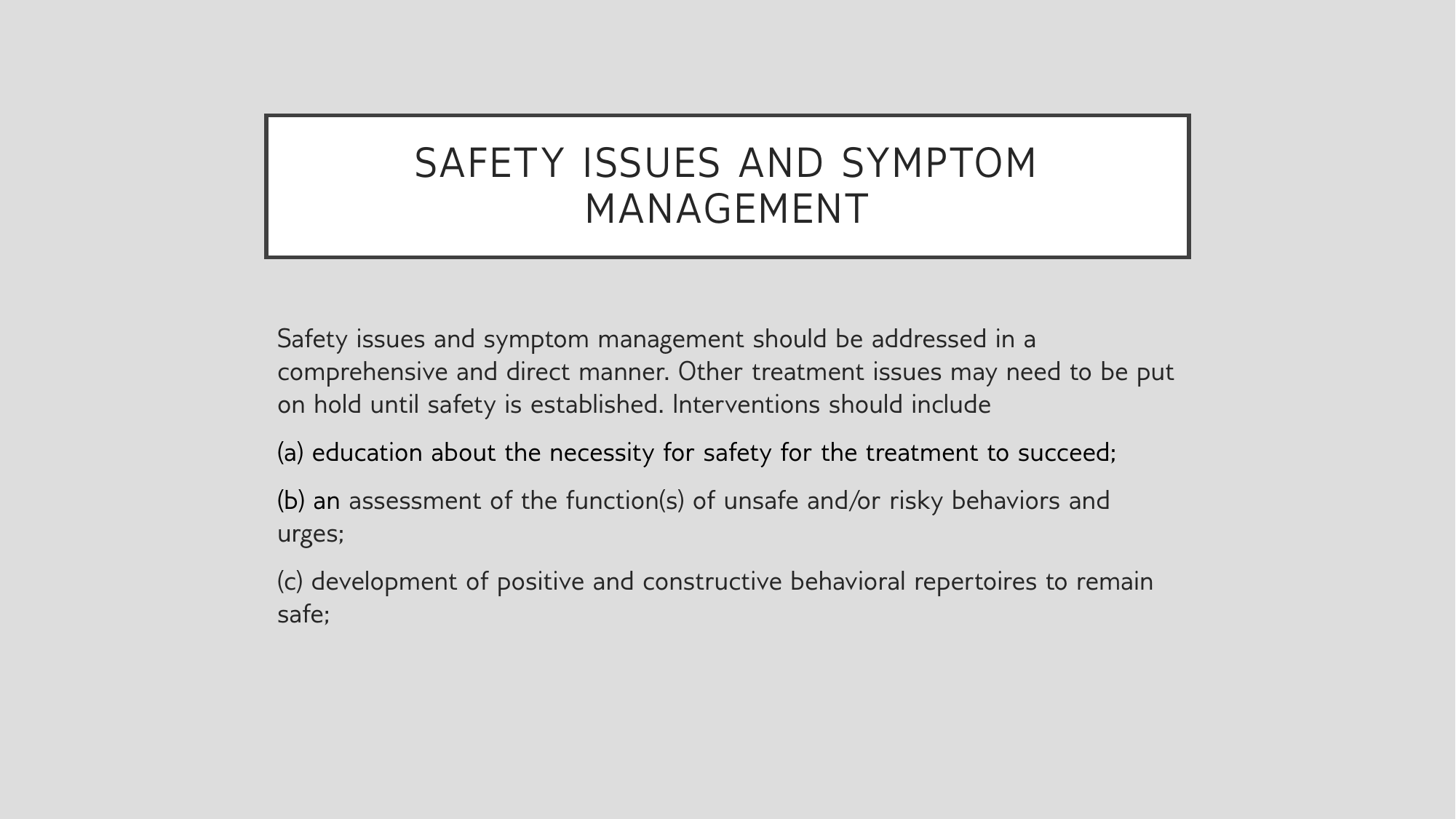

# Safety issues and symptom management
Safety issues and symptom management should be addressed in a comprehensive and direct manner. Other treatment issues may need to be put on hold until safety is established. Interventions should include
(a) education about the necessity for safety for the treatment to succeed;
(b) an assessment of the function(s) of unsafe and/or risky behaviors and urges;
(c) development of positive and constructive behavioral repertoires to remain safe;